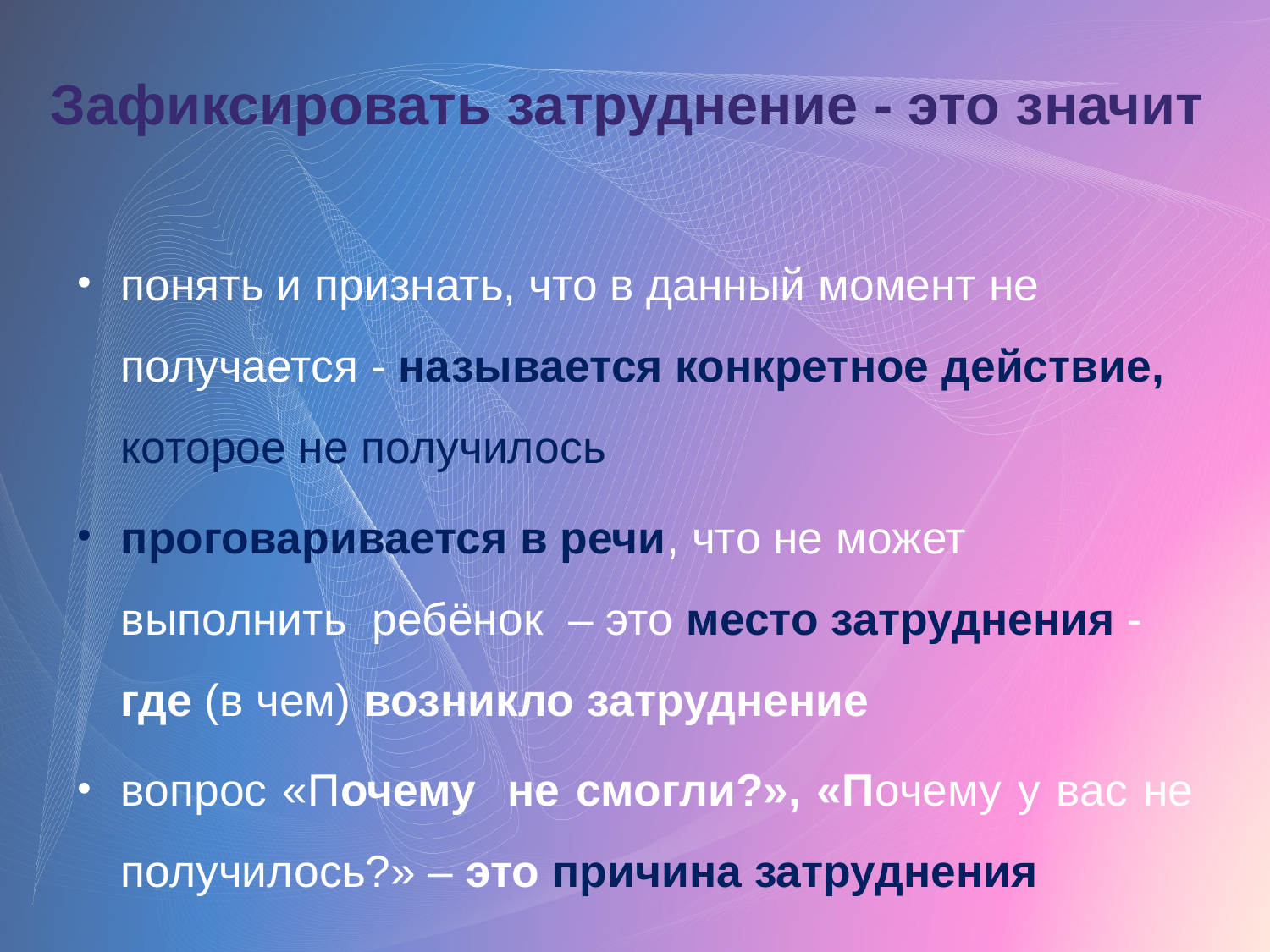

# Зафиксировать затруднение - это значит
понять и признать, что в данный момент не получается - называется конкретное действие, которое не получилось
проговаривается в речи, что не может выполнить  ребёнок  – это место затруднения -где (в чем) возникло затруднение
вопрос «Почему  не смогли?», «Почему у вас не получилось?» – это причина затруднения